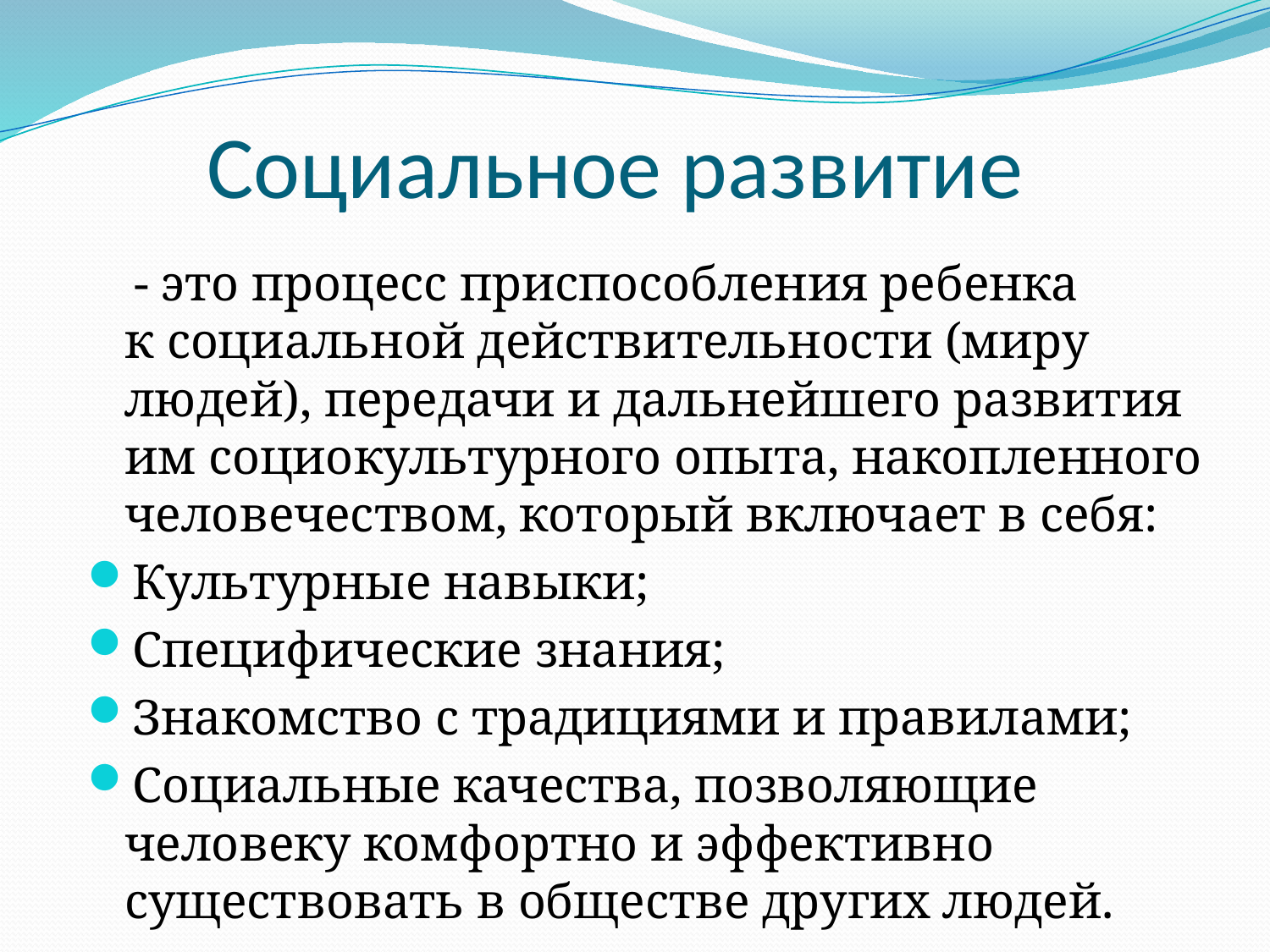

# Социальное развитие
    - это процесс приспособления ребенка
к социальной действительности (миру людей), передачи и дальнейшего развития им социокультурного опыта, накопленного человечеством, который включает в себя:
Культурные навыки;
Специфические знания;
Знакомство с традициями и правилами;
Социальные качества, позволяющие человеку комфортно и эффективно существовать в обществе других людей.